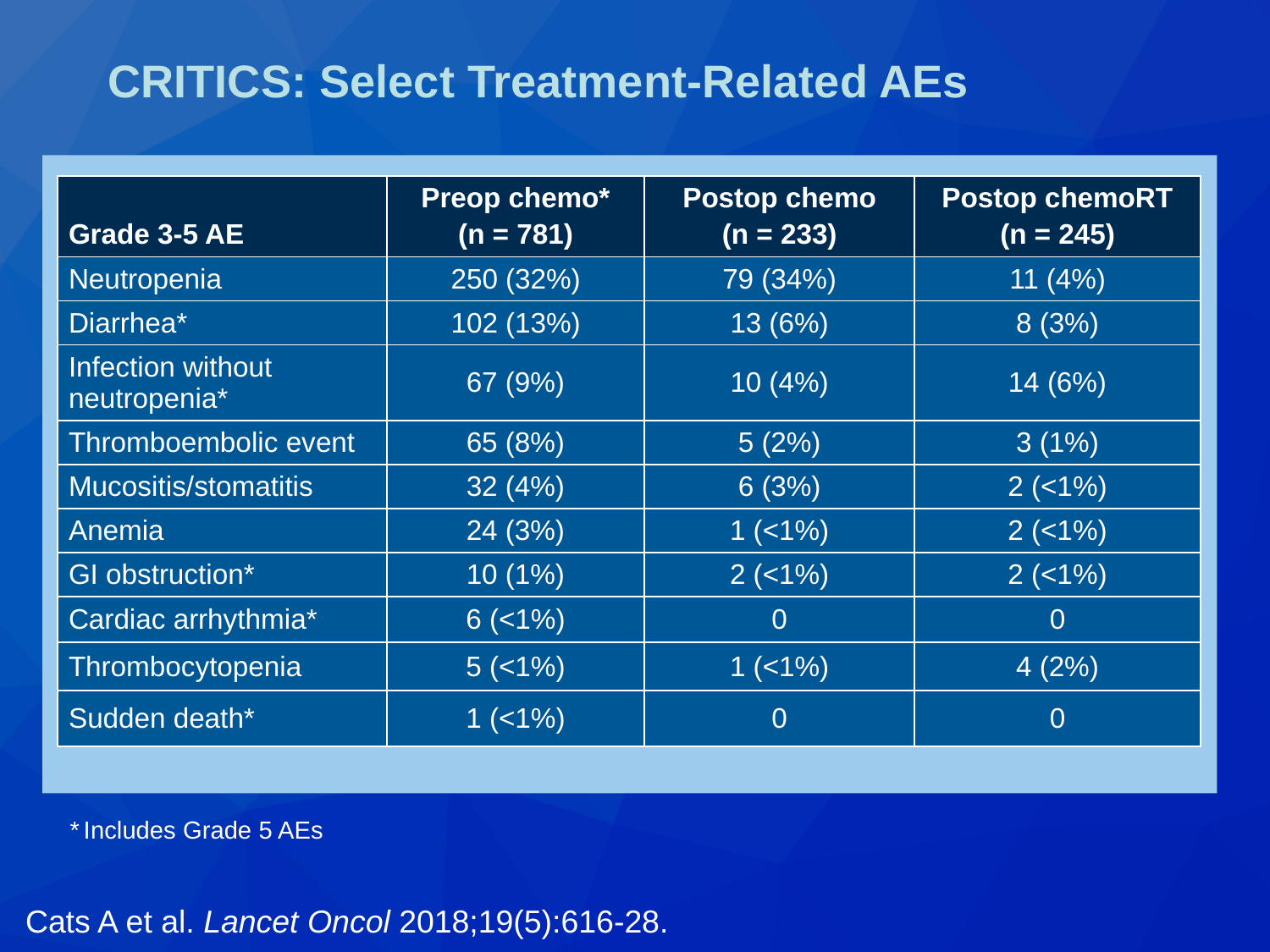

# CRITICS: Select Treatment-Related AEs

| Grade 3-5 AE | Preop chemo\* (n = 781) | Postop chemo (n = 233) | Postop chemoRT (n = 245) |
| --- | --- | --- | --- |
| Neutropenia | 250 (32%) | 79 (34%) | 11 (4%) |
| Diarrhea\* | 102 (13%) | 13 (6%) | 8 (3%) |
| Infection without neutropenia\* | 67 (9%) | 10 (4%) | 14 (6%) |
| Thromboembolic event | 65 (8%) | 5 (2%) | 3 (1%) |
| Mucositis/stomatitis | 32 (4%) | 6 (3%) | 2 (<1%) |
| Anemia | 24 (3%) | 1 (<1%) | 2 (<1%) |
| GI obstruction\* | 10 (1%) | 2 (<1%) | 2 (<1%) |
| Cardiac arrhythmia\* | 6 (<1%) | 0 | 0 |
| Thrombocytopenia | 5 (<1%) | 1 (<1%) | 4 (2%) |
| Sudden death\* | 1 (<1%) | 0 | 0 |
* Includes Grade 5 AEs
Cats A et al. Lancet Oncol 2018;19(5):616-28.